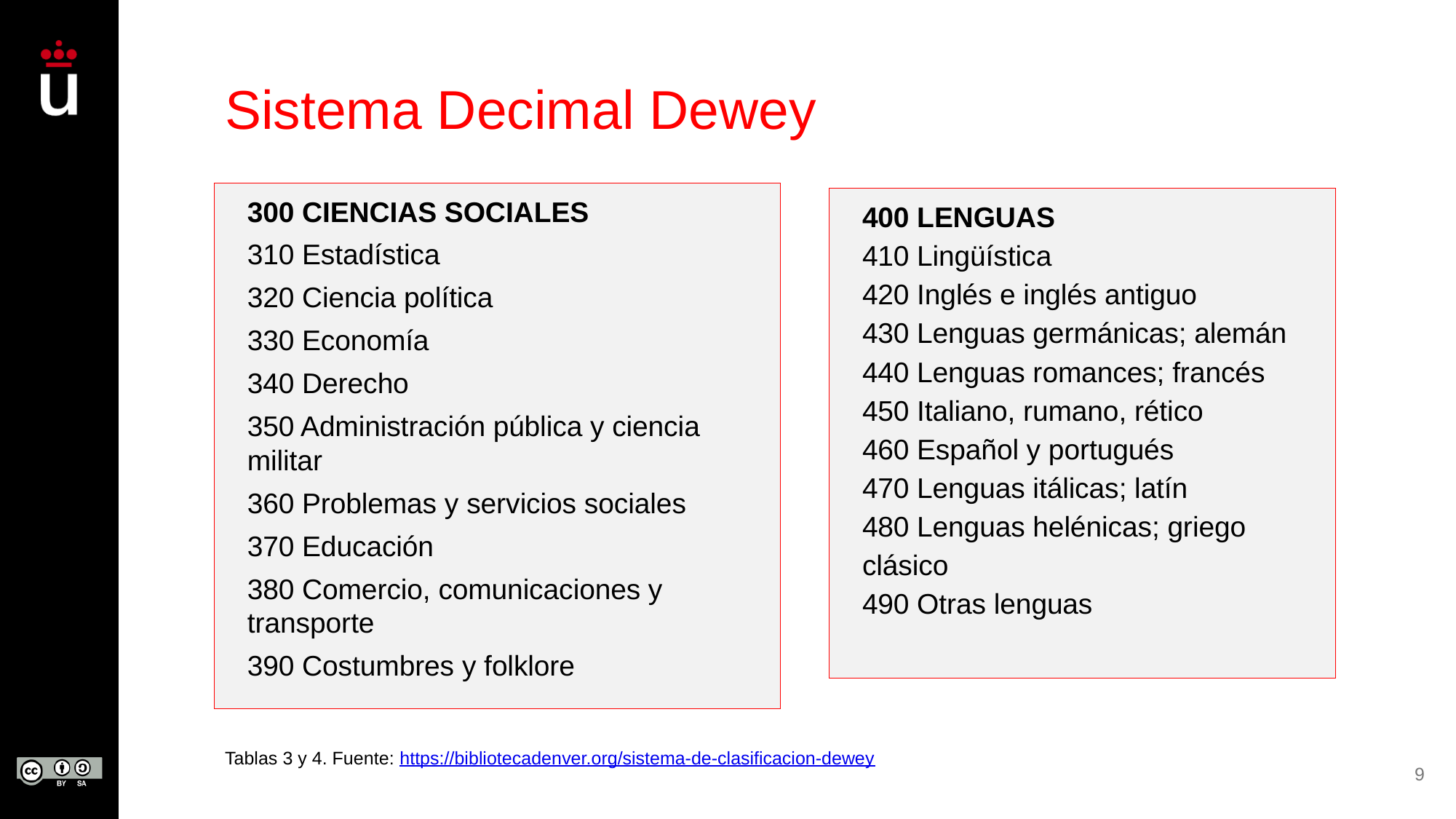

# Sistema Decimal Dewey
300 CIENCIAS SOCIALES
310 Estadística
320 Ciencia política
330 Economía
340 Derecho
350 Administración pública y ciencia militar
360 Problemas y servicios sociales
370 Educación
380 Comercio, comunicaciones y transporte
390 Costumbres y folklore

400 LENGUAS
410 Lingüística
420 Inglés e inglés antiguo
430 Lenguas germánicas; alemán
440 Lenguas romances; francés
450 Italiano, rumano, rético
460 Español y portugués
470 Lenguas itálicas; latín
480 Lenguas helénicas; griego clásico
490 Otras lenguas
Tablas 3 y 4. Fuente: https://bibliotecadenver.org/sistema-de-clasificacion-dewey
9